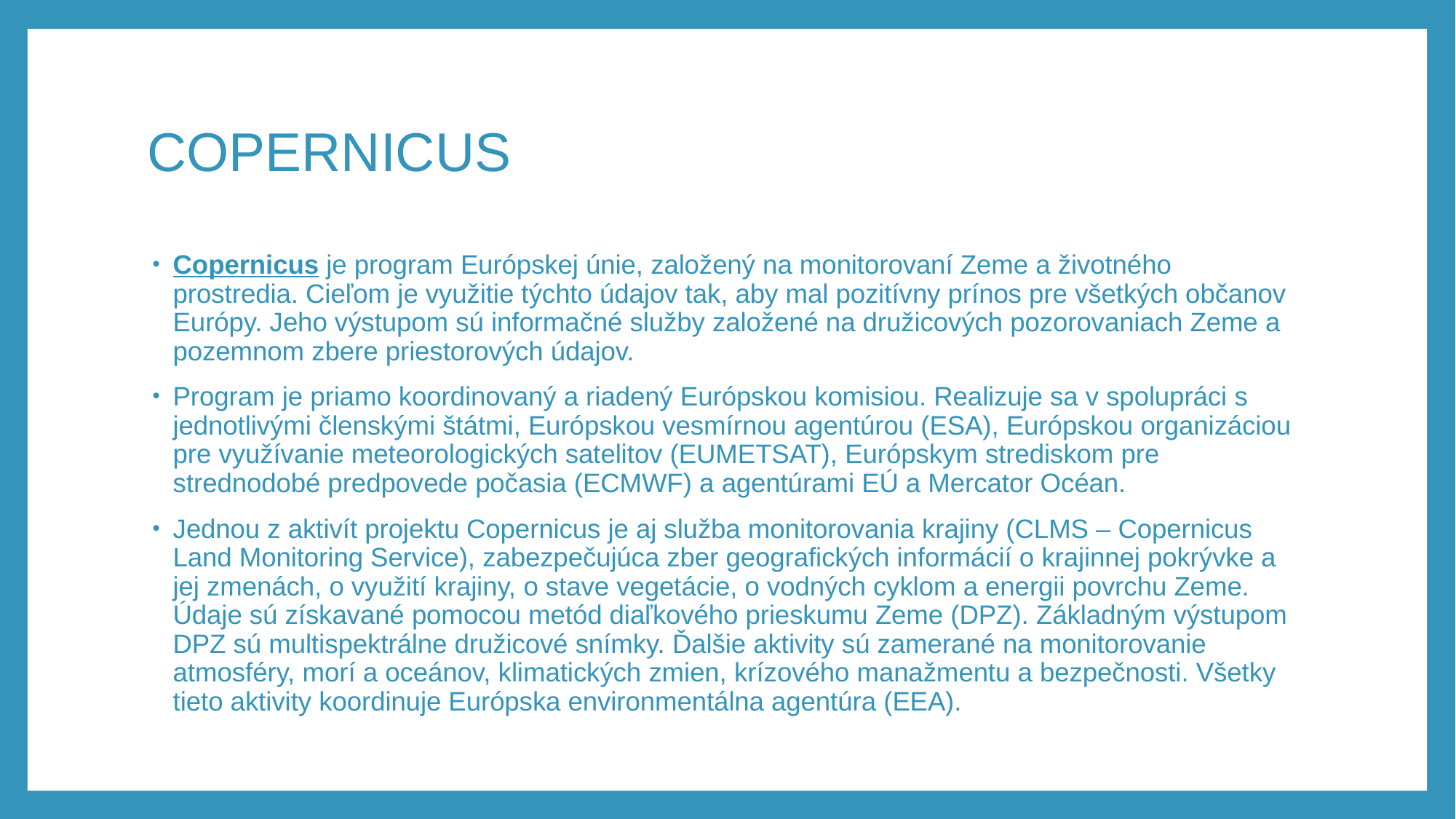

# COPERNICUS
Copernicus je program Európskej únie, založený na monitorovaní Zeme a životného prostredia. Cieľom je využitie týchto údajov tak, aby mal pozitívny prínos pre všetkých občanov Európy. Jeho výstupom sú informačné služby založené na družicových pozorovaniach Zeme a pozemnom zbere priestorových údajov.
Program je priamo koordinovaný a riadený Európskou komisiou. Realizuje sa v spolupráci s jednotlivými členskými štátmi, Európskou vesmírnou agentúrou (ESA), Európskou organizáciou pre využívanie meteorologických satelitov (EUMETSAT), Európskym strediskom pre strednodobé predpovede počasia (ECMWF) a agentúrami EÚ a Mercator Océan.
Jednou z aktivít projektu Copernicus je aj služba monitorovania krajiny (CLMS – Copernicus Land Monitoring Service), zabezpečujúca zber geografických informácií o krajinnej pokrývke a jej zmenách, o využití krajiny, o stave vegetácie, o vodných cyklom a energii povrchu Zeme. Údaje sú získavané pomocou metód diaľkového prieskumu Zeme (DPZ). Základným výstupom DPZ sú multispektrálne družicové snímky. Ďalšie aktivity sú zamerané na monitorovanie atmosféry, morí a oceánov, klimatických zmien, krízového manažmentu a bezpečnosti. Všetky tieto aktivity koordinuje Európska environmentálna agentúra (EEA).